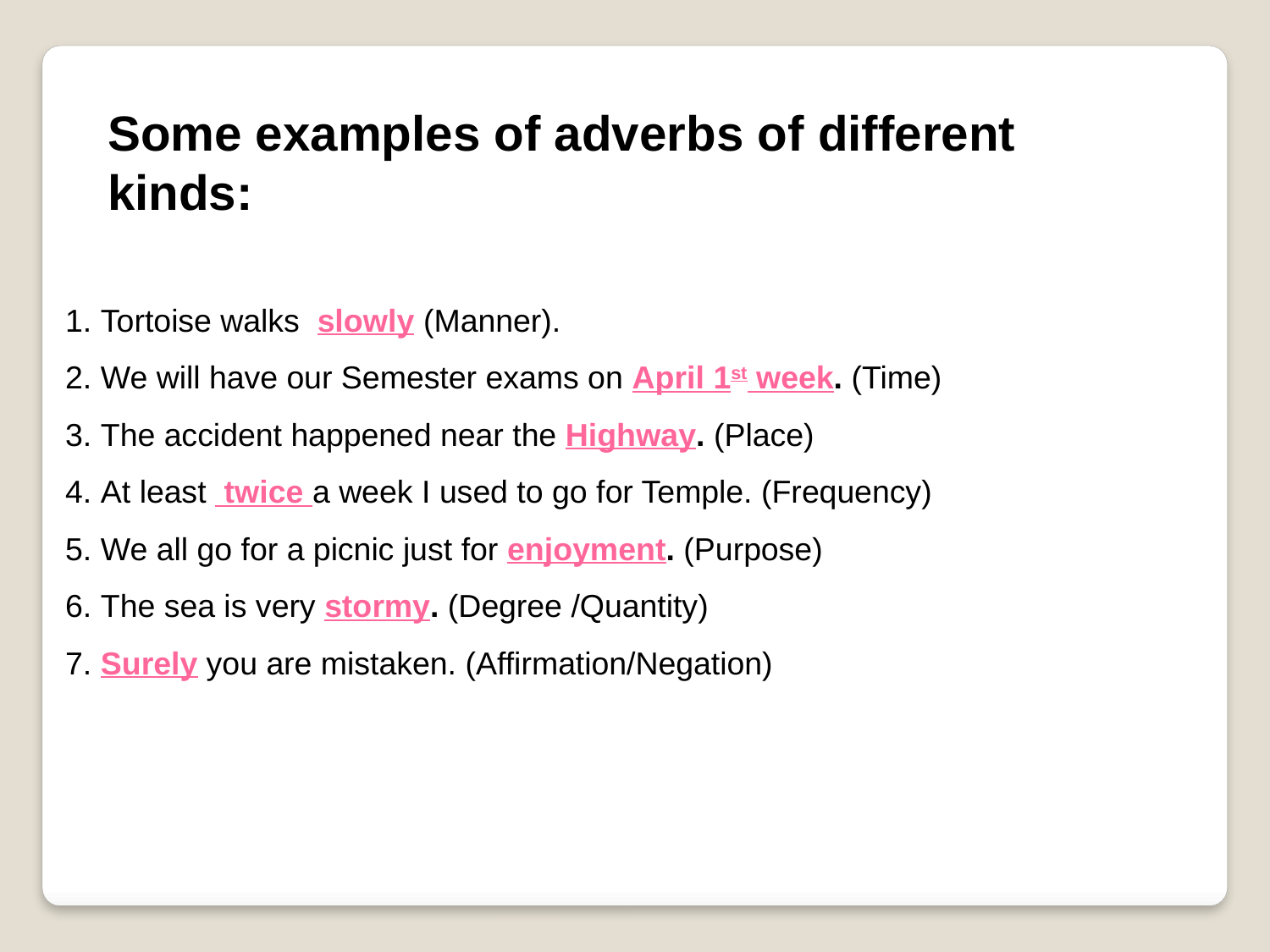

Some examples of adverbs of different kinds:

 Tortoise walks  slowly (Manner).
 We will have our Semester exams on April 1st week. (Time)
 The accident happened near the Highway. (Place)
 At least  twice a week I used to go for Temple. (Frequency)
 We all go for a picnic just for enjoyment. (Purpose)
 The sea is very stormy. (Degree /Quantity)
 Surely you are mistaken. (Affirmation/Negation)